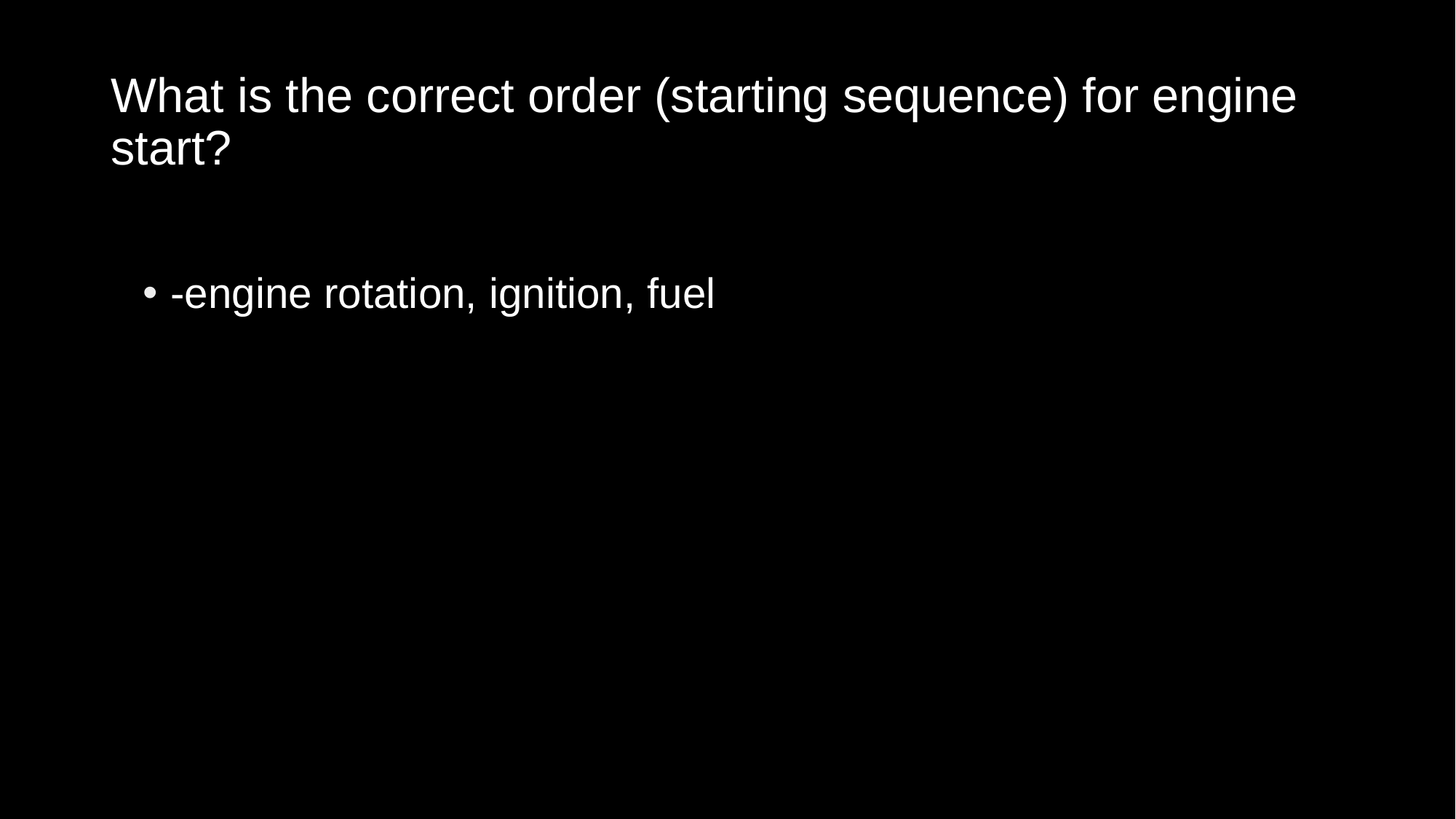

# What is the correct order (starting sequence) for engine start?
-engine rotation, ignition, fuel